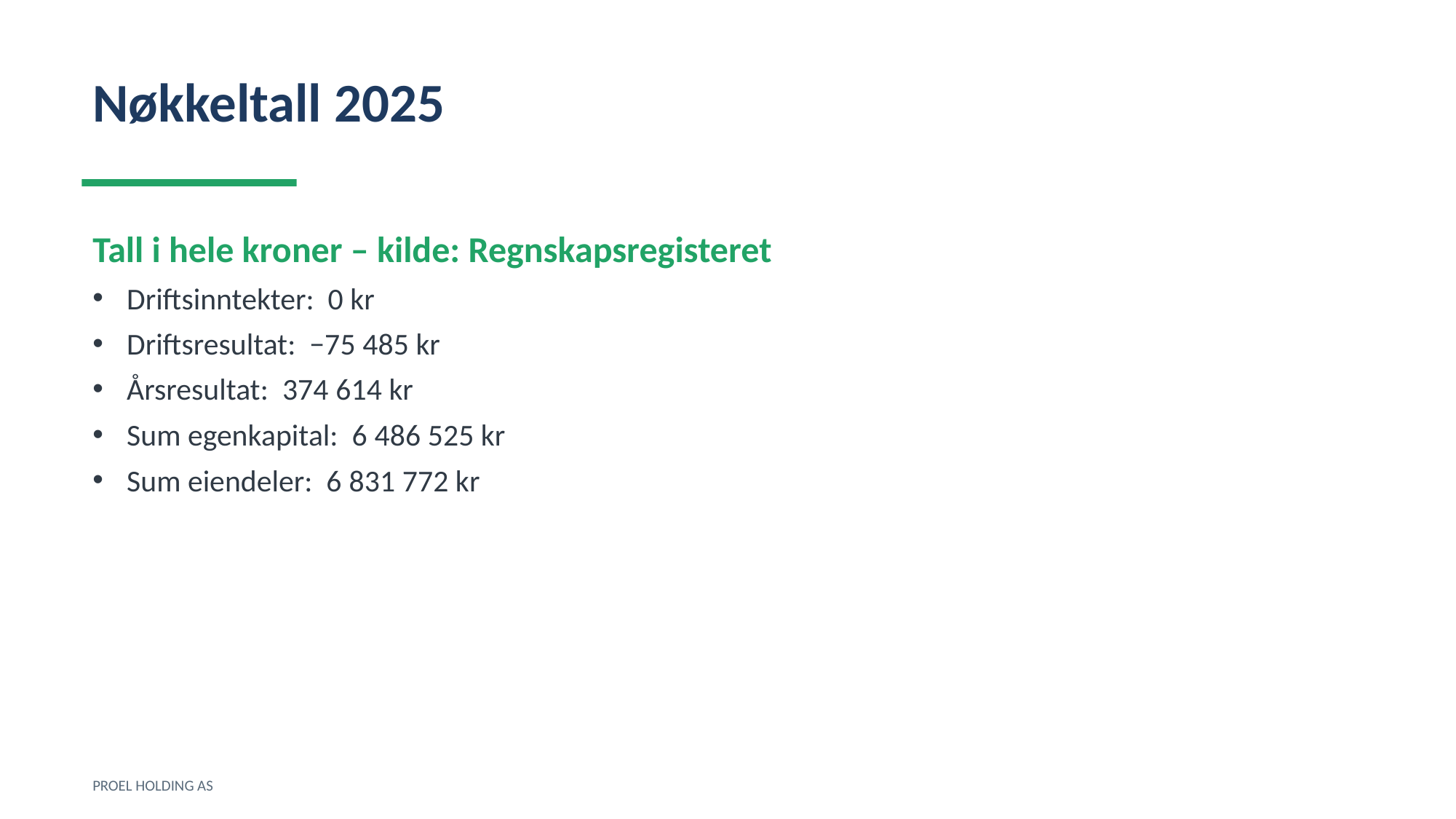

Nøkkeltall 2025

Tall i hele kroner – kilde: Regnskapsregisteret
Driftsinntekter:  0 kr
Driftsresultat:  −75 485 kr
Årsresultat:  374 614 kr
Sum egenkapital:  6 486 525 kr
Sum eiendeler:  6 831 772 kr
PROEL HOLDING AS